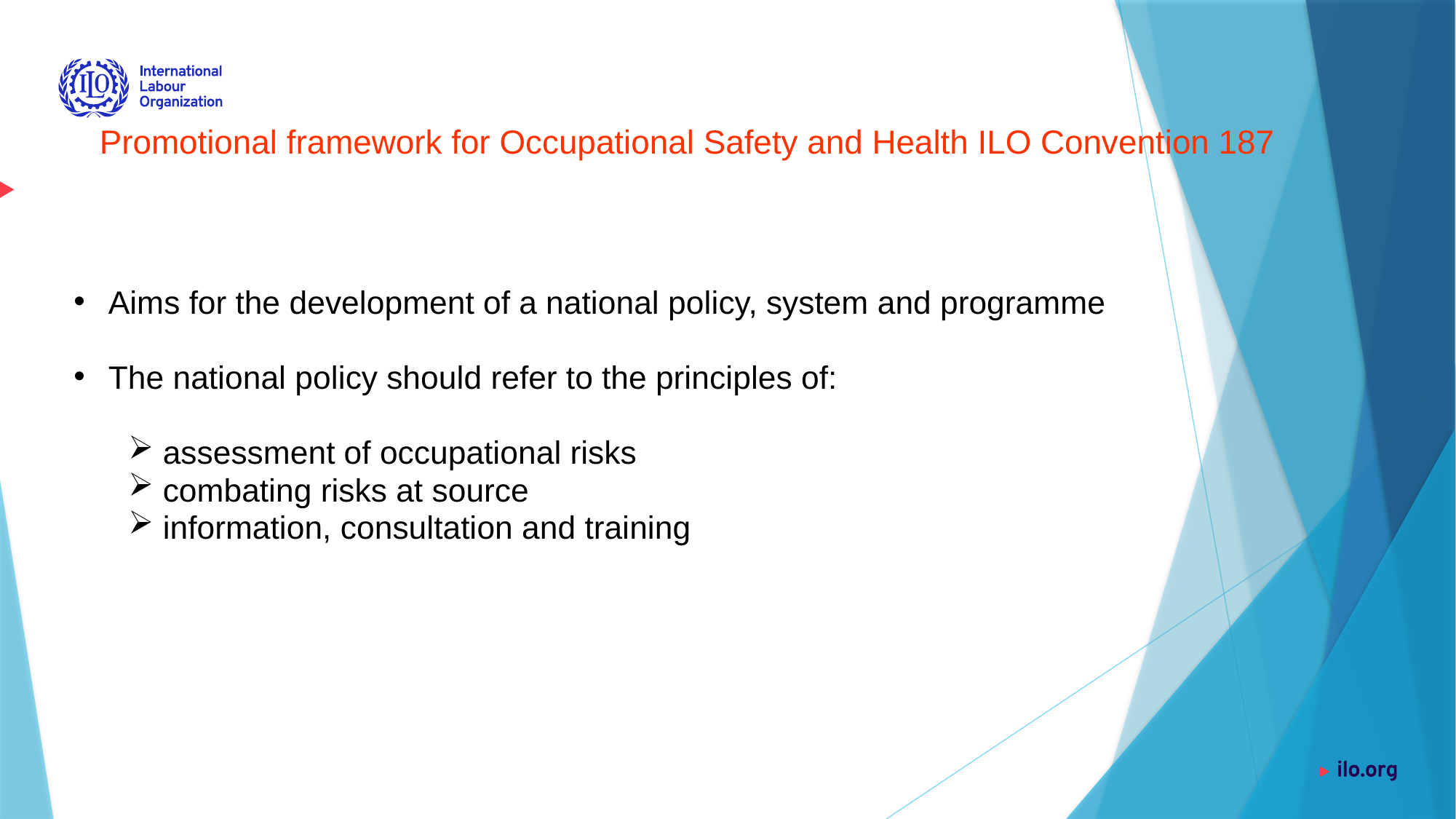

Promotional framework for Occupational Safety and Health ILO Convention 187

 Aims for the development of a national policy, system and programme

 The national policy should refer to the principles of:

 assessment of occupational risks
 combating risks at source
 information, consultation and training